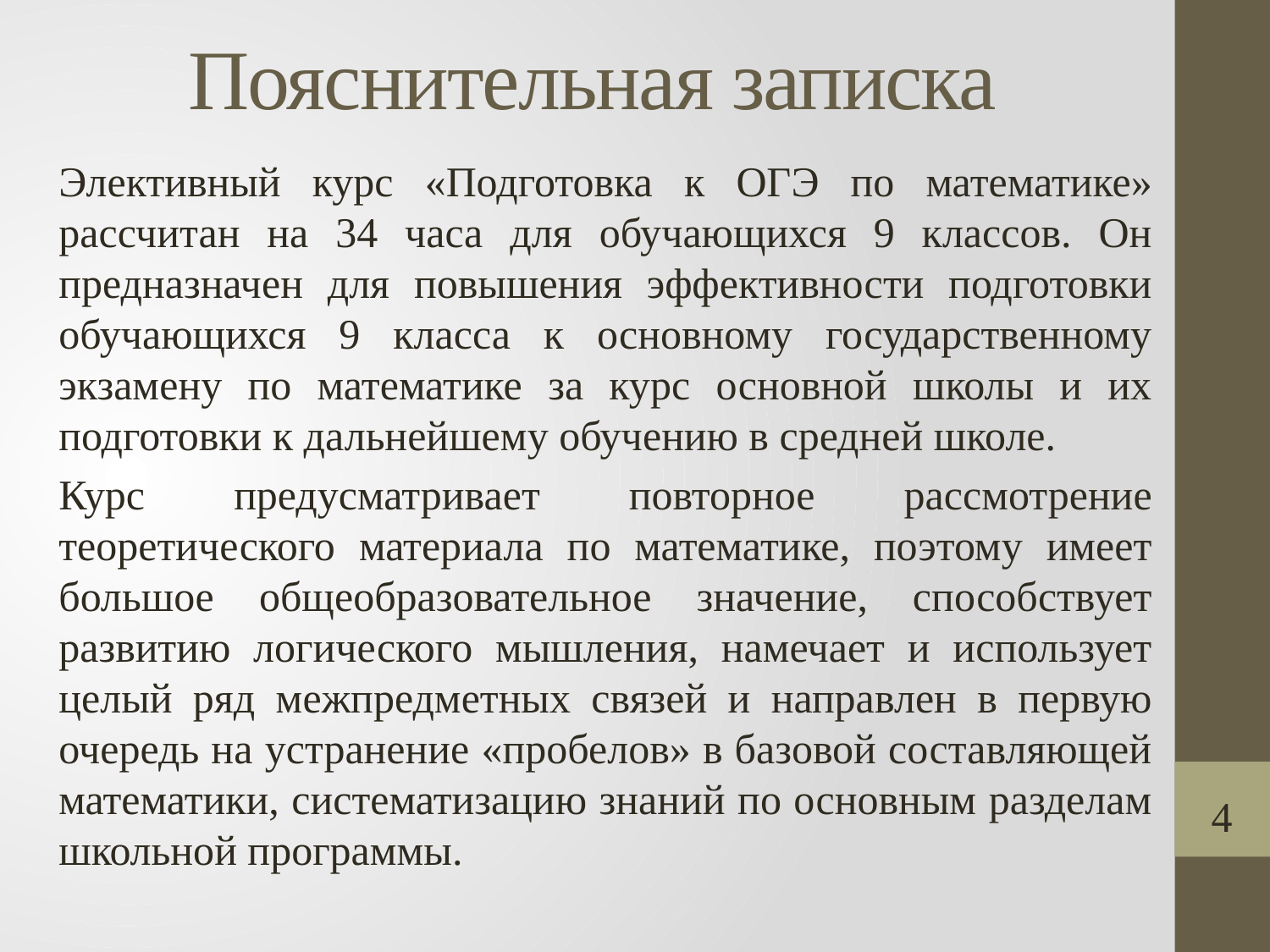

# Пояснительная записка
Элективный курс «Подготовка к ОГЭ по математике» рассчитан на 34 часа для обучающихся 9 классов. Он предназначен для повышения эффективности подготовки обучающихся 9 класса к основному государственному экзамену по математике за курс основной школы и их подготовки к дальнейшему обучению в средней школе.
Курс предусматривает повторное рассмотрение теоретического материала по математике, поэтому имеет большое общеобразовательное значение, способствует развитию логического мышления, намечает и использует целый ряд межпредметных связей и направлен в первую очередь на устранение «пробелов» в базовой составляющей математики, систематизацию знаний по основным разделам школьной программы.

 4